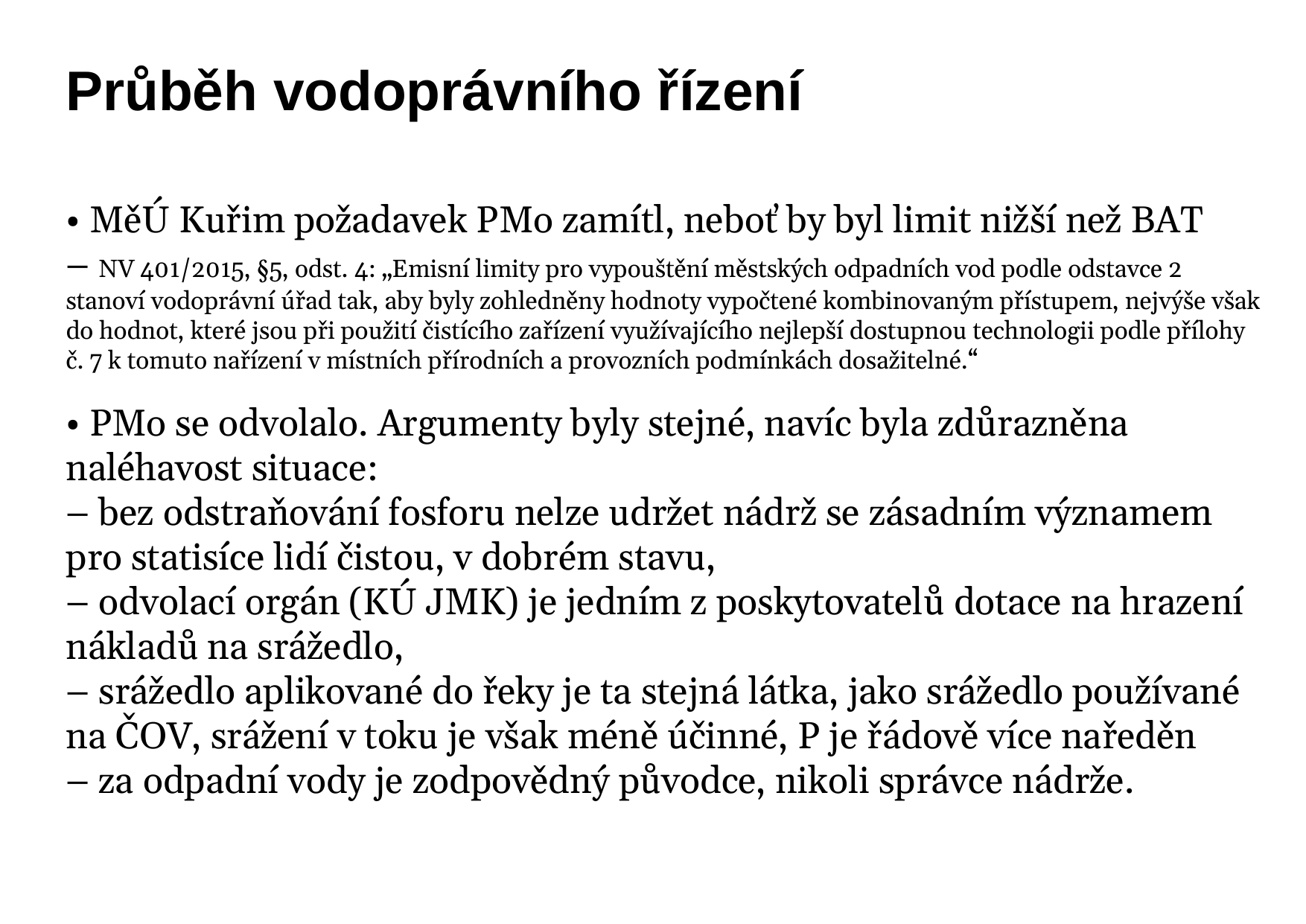

Průběh vodoprávního řízení
• MěÚ Kuřim požadavek PMo zamítl, neboť by byl limit nižší než BAT
– NV 401/2015, §5, odst. 4: „Emisní limity pro vypouštění městských odpadních vod podle odstavce 2 stanoví vodoprávní úřad tak, aby byly zohledněny hodnoty vypočtené kombinovaným přístupem, nejvýše však do hodnot, které jsou při použití čistícího zařízení využívajícího nejlepší dostupnou technologii podle přílohy č. 7 k tomuto nařízení v místních přírodních a provozních podmínkách dosažitelné.“
• PMo se odvolalo. Argumenty byly stejné, navíc byla zdůrazněna naléhavost situace:
– bez odstraňování fosforu nelze udržet nádrž se zásadním významem pro statisíce lidí čistou, v dobrém stavu,
– odvolací orgán (KÚ JMK) je jedním z poskytovatelů dotace na hrazení nákladů na srážedlo,
– srážedlo aplikované do řeky je ta stejná látka, jako srážedlo používané na ČOV, srážení v toku je však méně účinné, P je řádově více naředěn
– za odpadní vody je zodpovědný původce, nikoli správce nádrže.